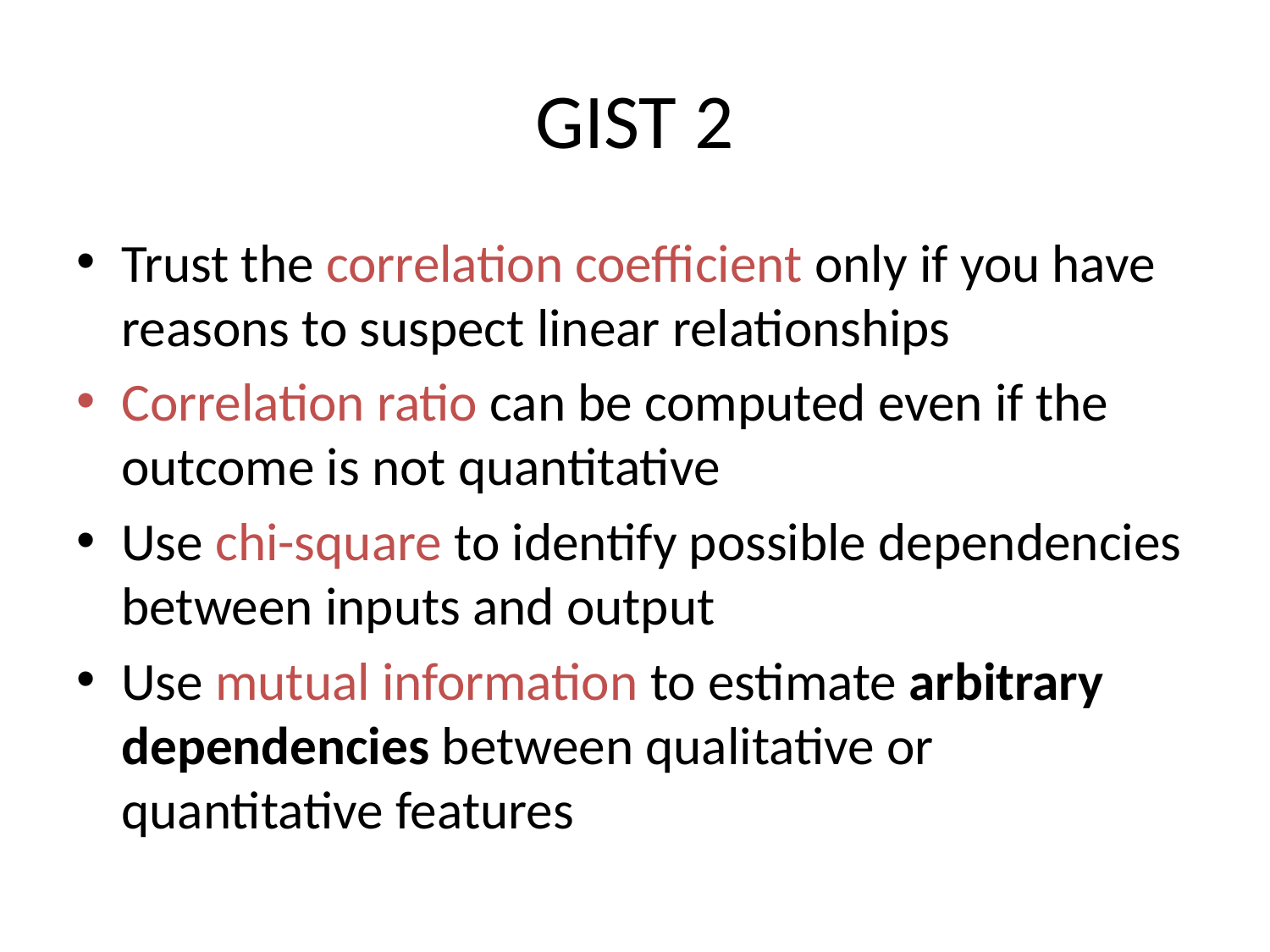

# GIST 2
Trust the correlation coefficient only if you have reasons to suspect linear relationships
Correlation ratio can be computed even if the outcome is not quantitative
Use chi-square to identify possible dependencies between inputs and output
Use mutual information to estimate arbitrary dependencies between qualitative or quantitative features